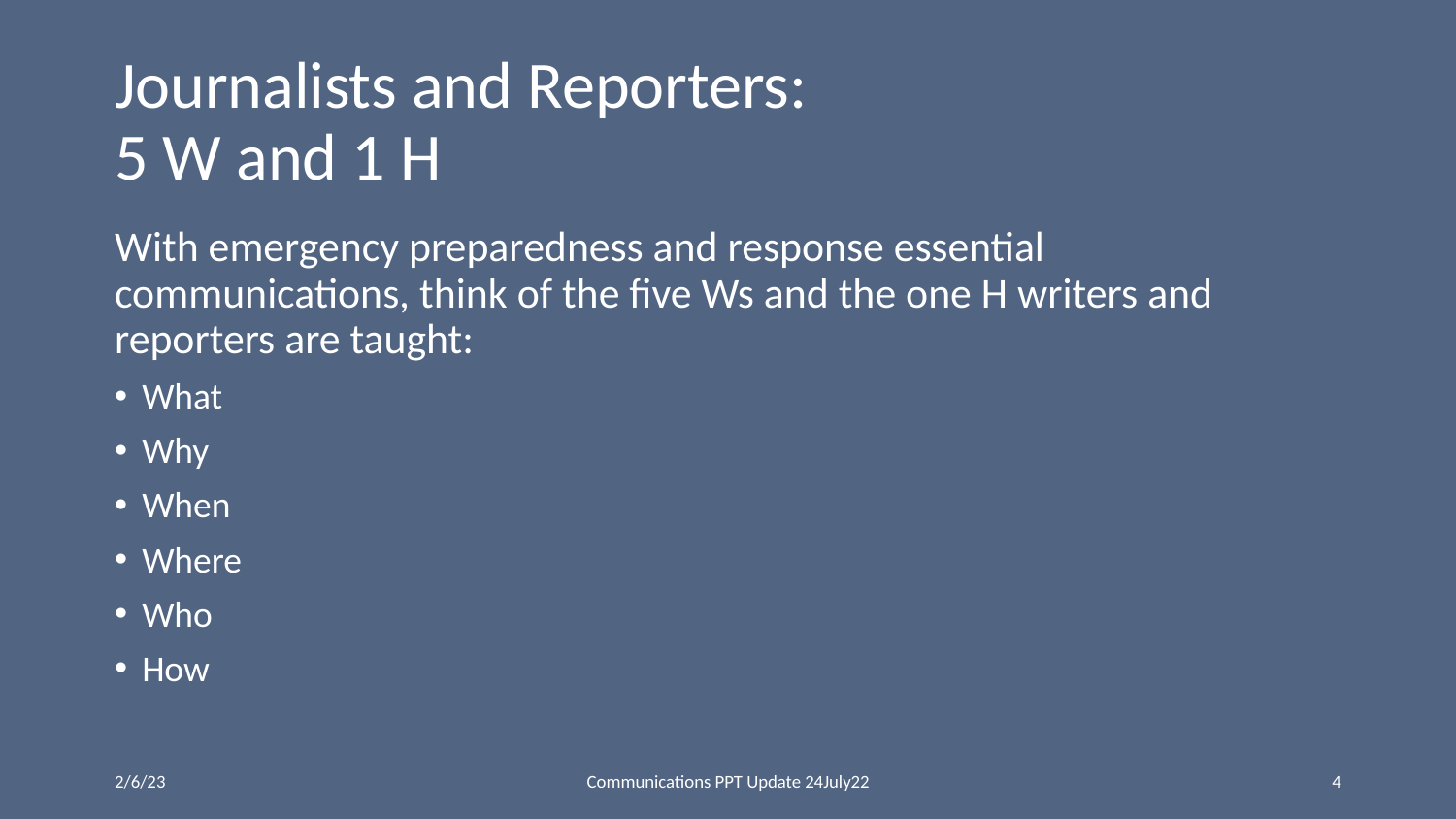

# Journalists and Reporters: 5 W and 1 H
With emergency preparedness and response essential communications, think of the five Ws and the one H writers and reporters are taught:
What
Why
When
Where
Who
How
2/6/23
Communications PPT Update 24July22
4